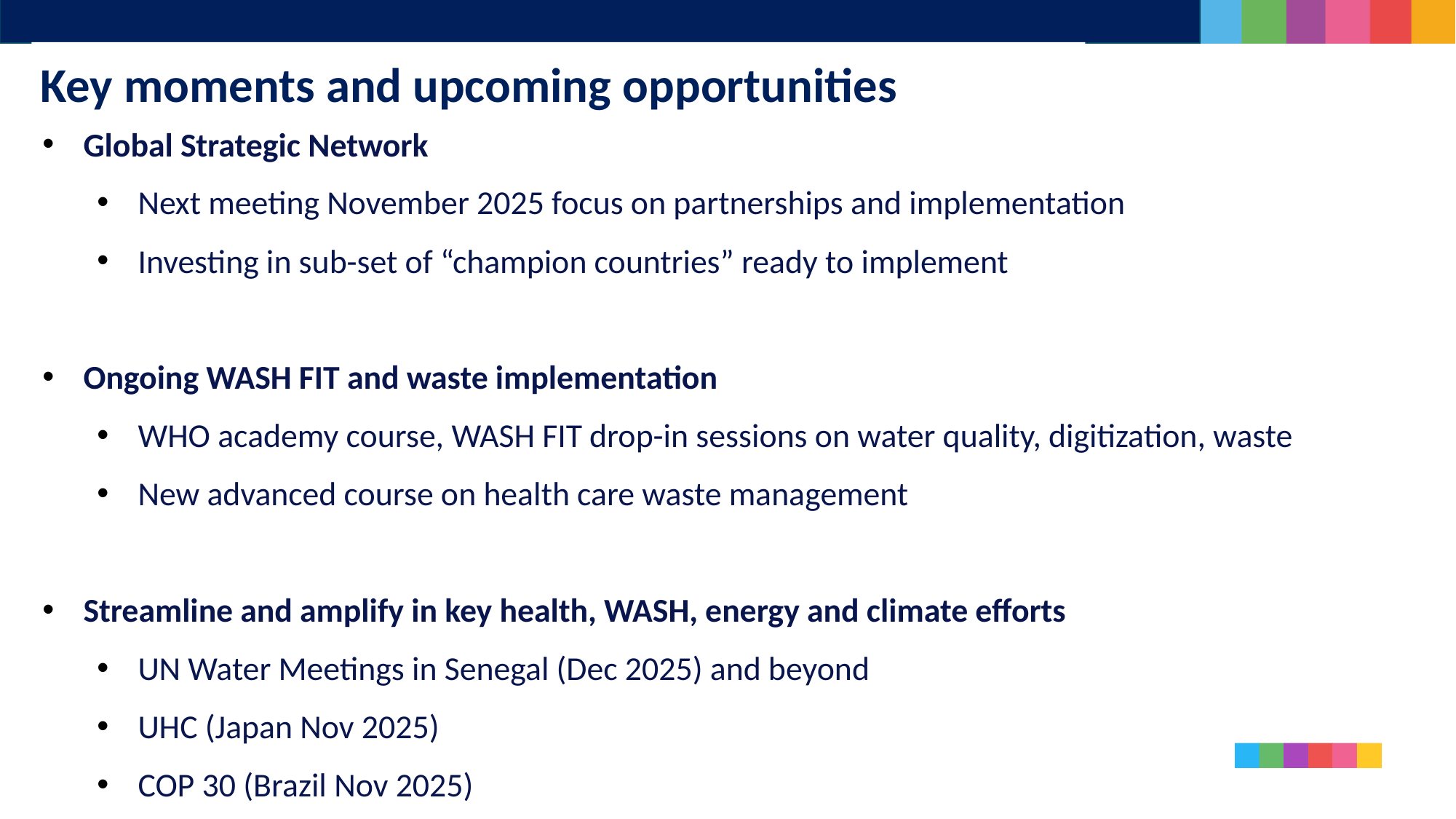

30
Key moments and upcoming opportunities
Global Strategic Network
Next meeting November 2025 focus on partnerships and implementation
Investing in sub-set of “champion countries” ready to implement

Ongoing WASH FIT and waste implementation
WHO academy course, WASH FIT drop-in sessions on water quality, digitization, waste
New advanced course on health care waste management

Streamline and amplify in key health, WASH, energy and climate efforts
UN Water Meetings in Senegal (Dec 2025) and beyond
UHC (Japan Nov 2025)
COP 30 (Brazil Nov 2025)